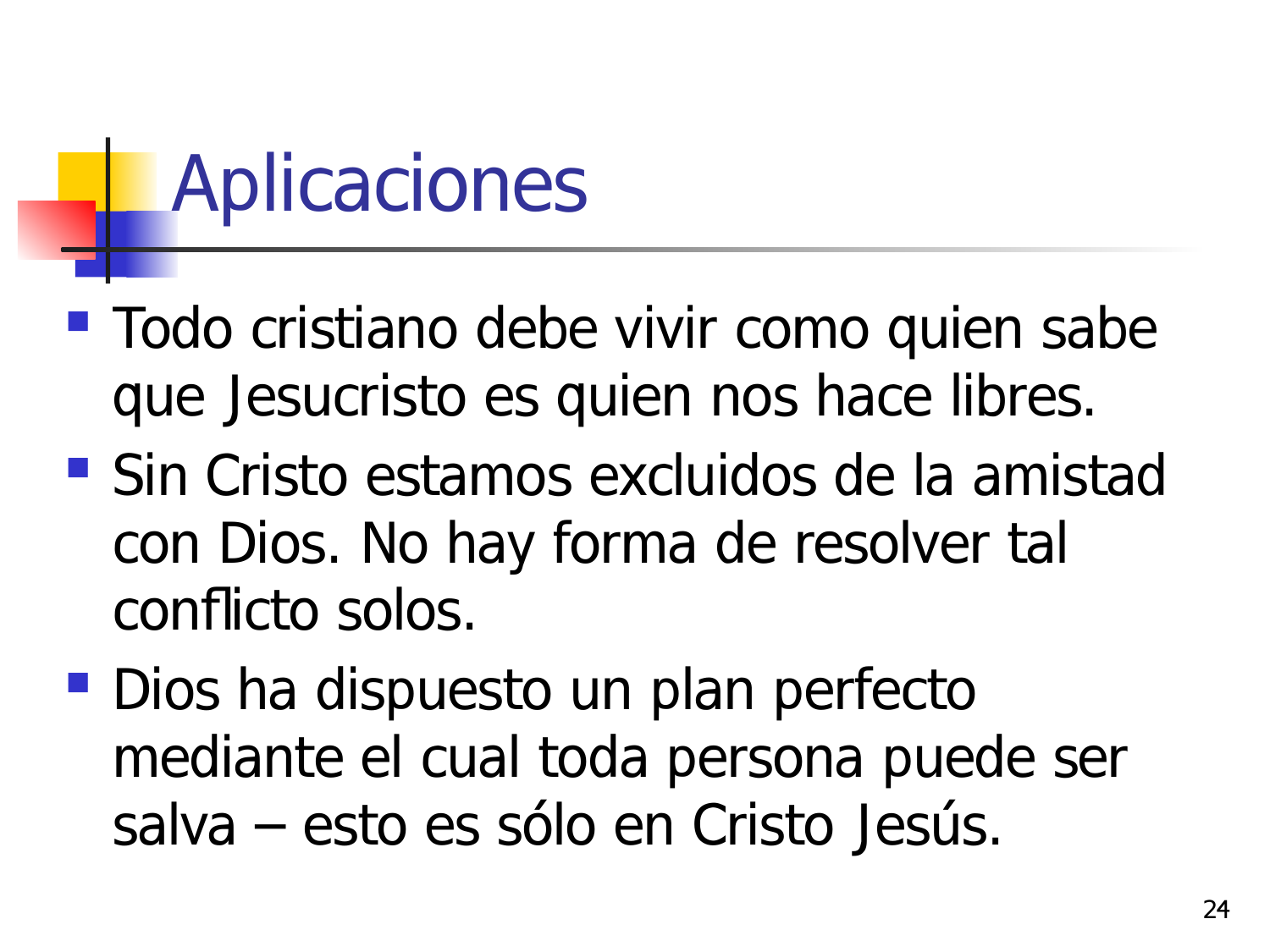

# Aplicaciones
Todo cristiano debe vivir como quien sabe que Jesucristo es quien nos hace libres.
Sin Cristo estamos excluidos de la amistad con Dios. No hay forma de resolver tal conflicto solos.
Dios ha dispuesto un plan perfecto mediante el cual toda persona puede ser salva – esto es sólo en Cristo Jesús.
24